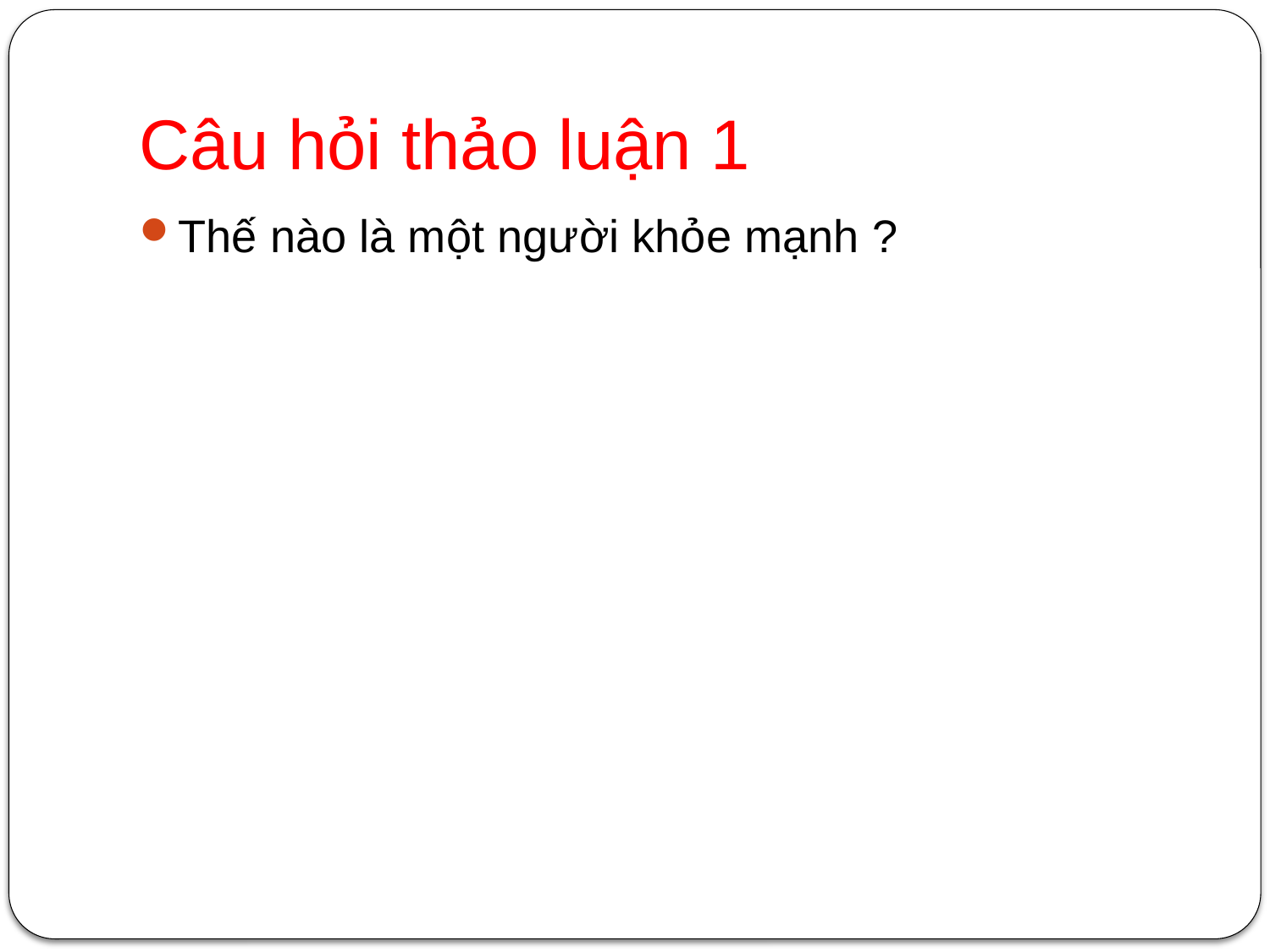

# Câu hỏi thảo luận 1
Thế nào là một người khỏe mạnh ?